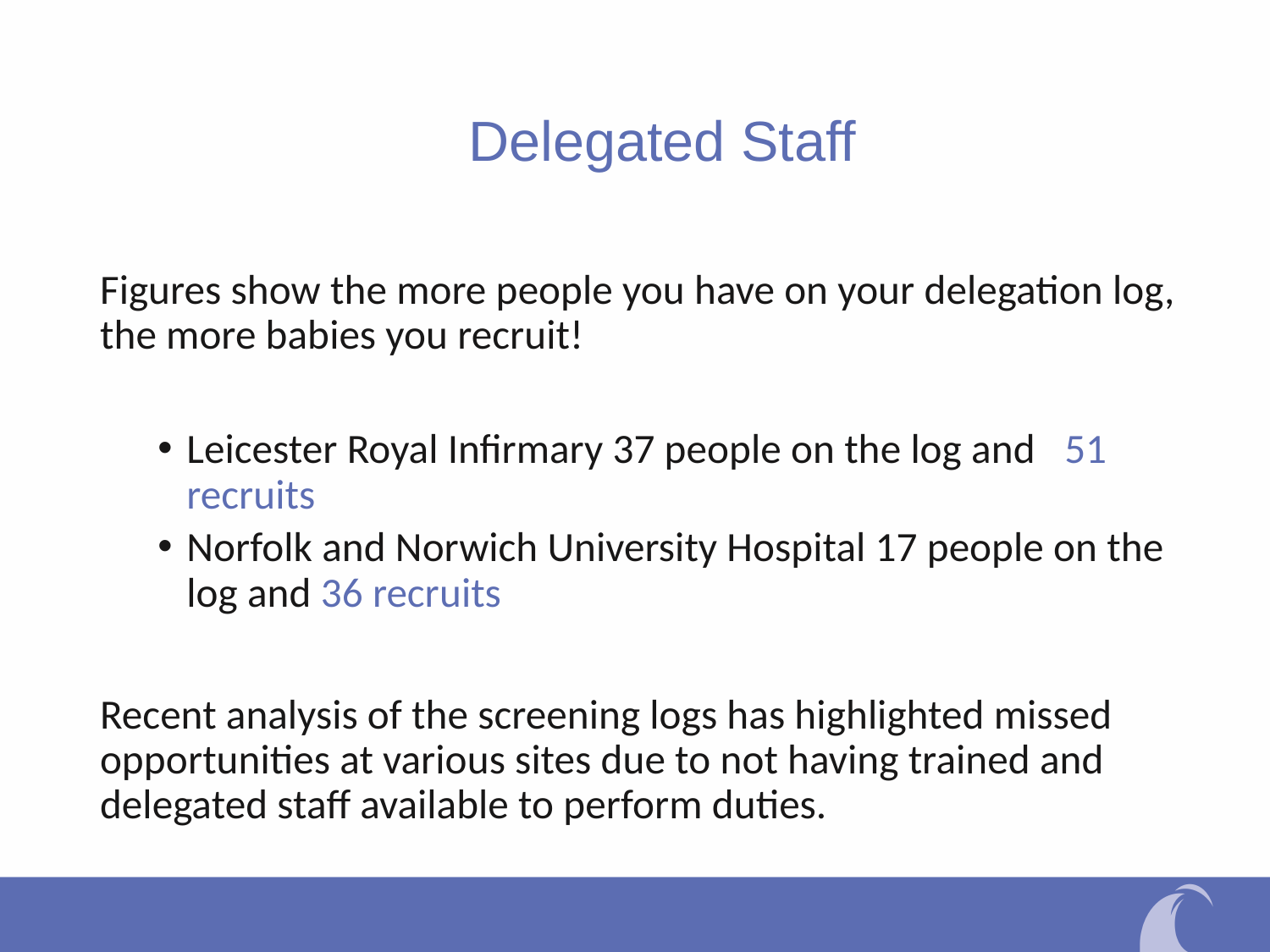

# Delegated Staff

Figures show the more people you have on your delegation log, the more babies you recruit!

Leicester Royal Infirmary 37 people on the log and   51 recruits
Norfolk and Norwich University Hospital 17 people on the log and 36 recruits

Recent analysis of the screening logs has highlighted missed opportunities at various sites due to not having trained and delegated staff available to perform duties.